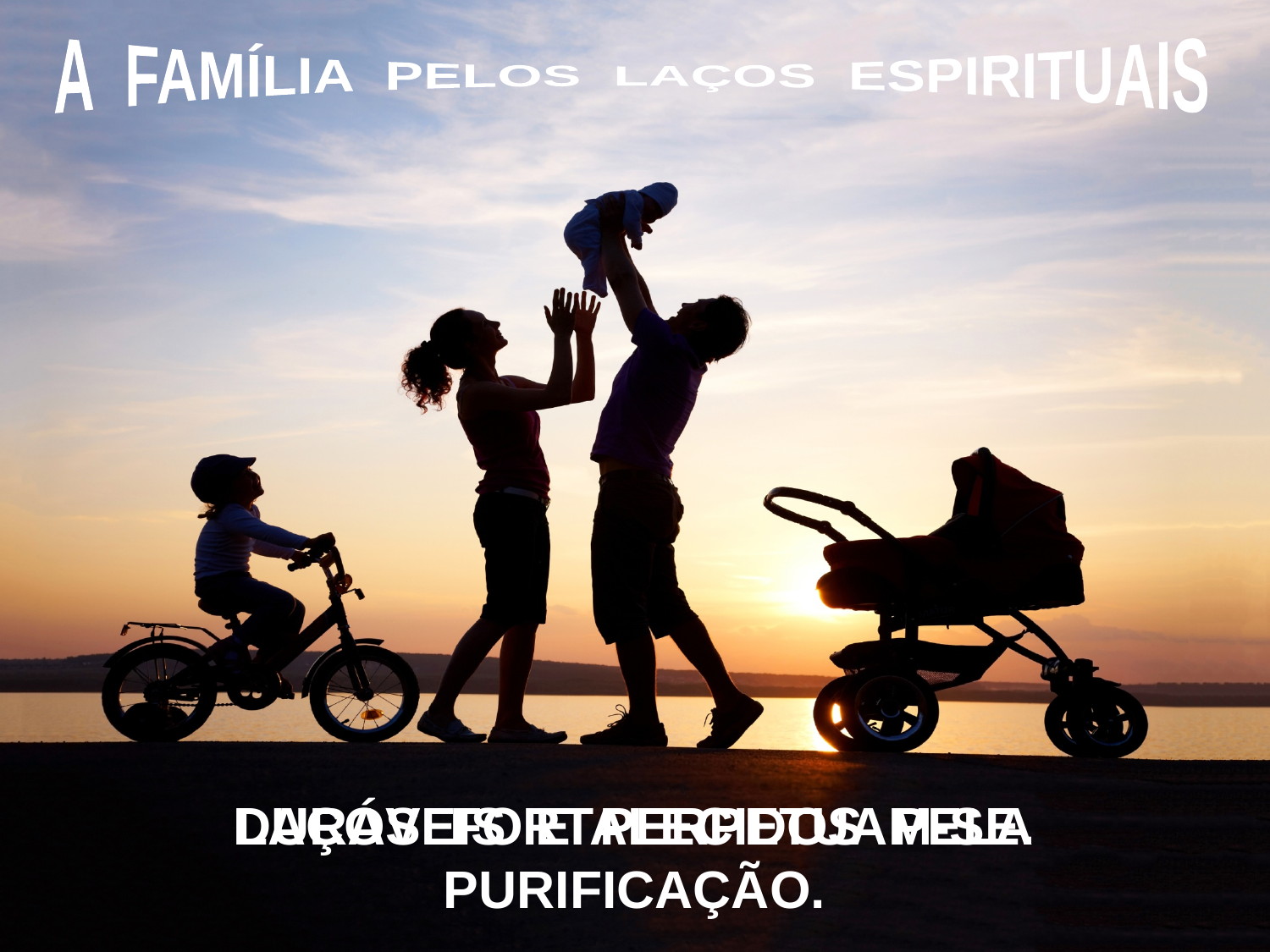

A  FAMÍLIA  PELOS  LAÇOS  ESPIRITUAIS
LAÇOS  FORTALECIDOS  PELA
PURIFICAÇÃO.
DURÁVEIS  E  PERPETUAM-SE.